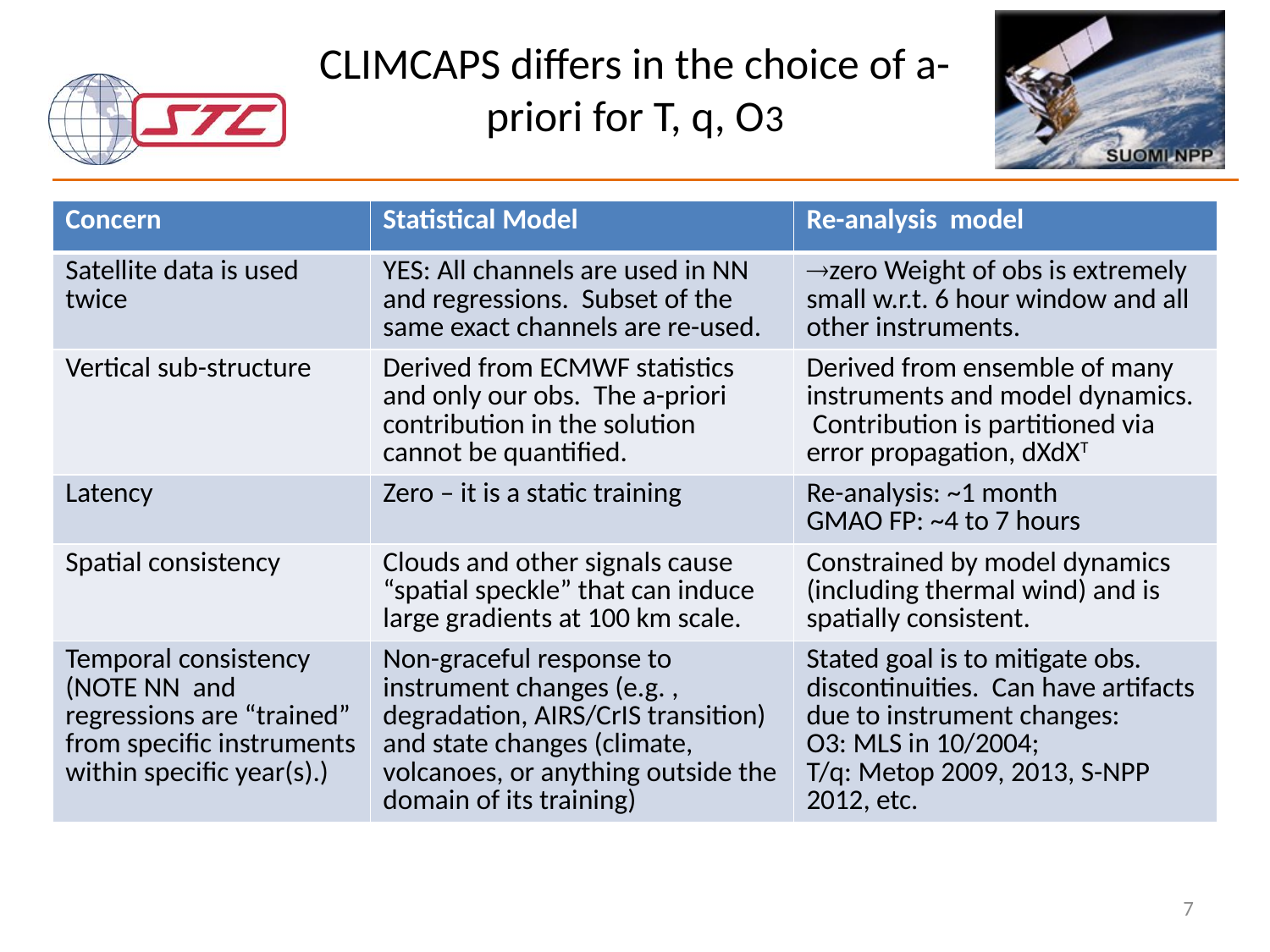

# CLIMCAPS differs in the choice of a-priori for T, q, O3
| Concern | Statistical Model | Re-analysis model |
| --- | --- | --- |
| Satellite data is used twice | YES: All channels are used in NN and regressions. Subset of the same exact channels are re-used. | →zero Weight of obs is extremely small w.r.t. 6 hour window and all other instruments. |
| Vertical sub-structure | Derived from ECMWF statistics and only our obs. The a-priori contribution in the solution cannot be quantified. | Derived from ensemble of many instruments and model dynamics. Contribution is partitioned via error propagation, dXdXT |
| Latency | Zero – it is a static training | Re-analysis: ~1 month GMAO FP: ~4 to 7 hours |
| Spatial consistency | Clouds and other signals cause “spatial speckle” that can induce large gradients at 100 km scale. | Constrained by model dynamics (including thermal wind) and is spatially consistent. |
| Temporal consistency (NOTE NN and regressions are “trained” from specific instruments within specific year(s).) | Non-graceful response to instrument changes (e.g. , degradation, AIRS/CrIS transition) and state changes (climate, volcanoes, or anything outside the domain of its training) | Stated goal is to mitigate obs. discontinuities. Can have artifacts due to instrument changes: O3: MLS in 10/2004; T/q: Metop 2009, 2013, S-NPP 2012, etc. |
7